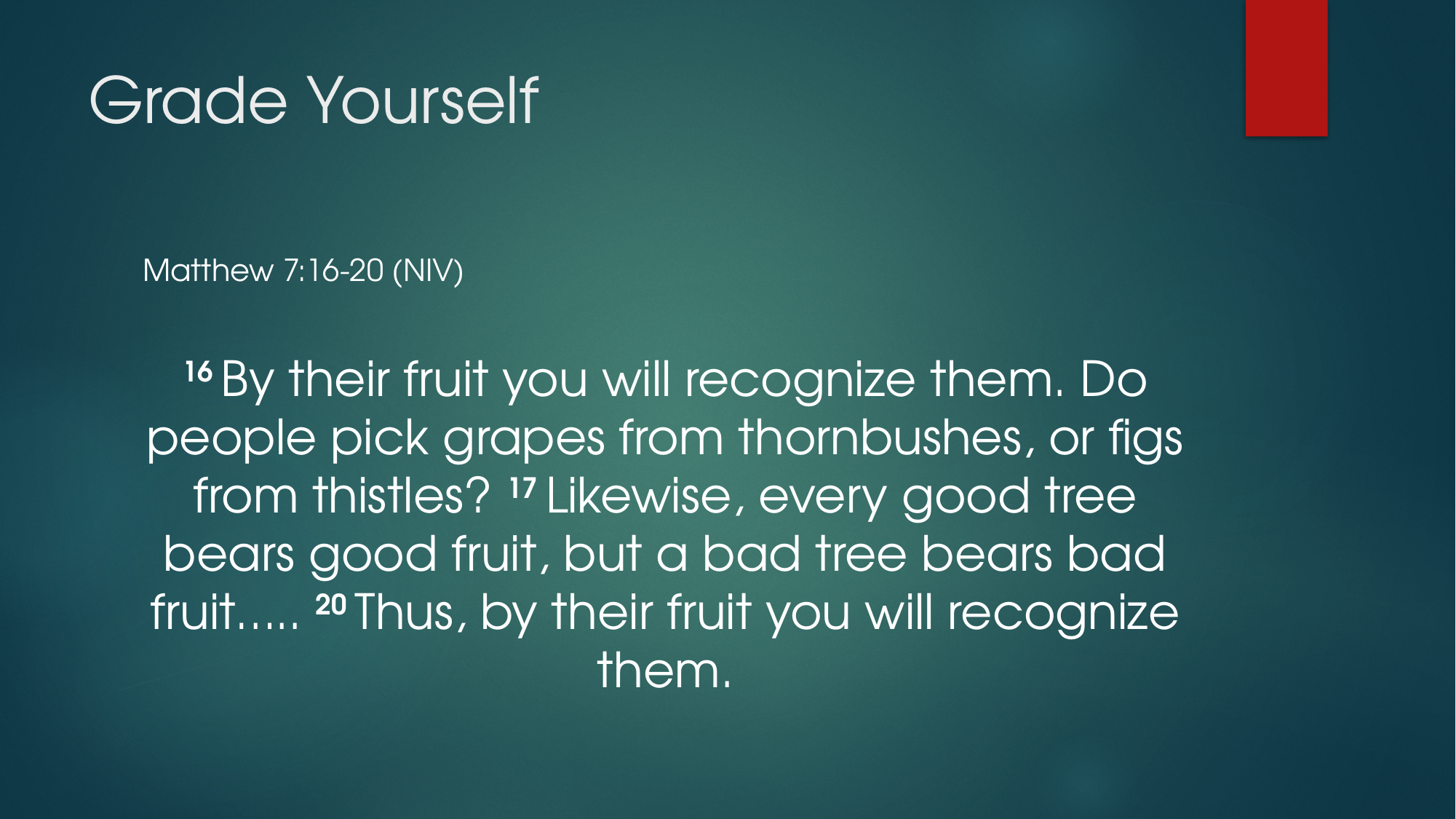

# Grade Yourself
Matthew 7:16-20 (NIV)

16 By their fruit you will recognize them. Do people pick grapes from thornbushes, or figs from thistles? 17 Likewise, every good tree bears good fruit, but a bad tree bears bad fruit….. 20 Thus, by their fruit you will recognize them.